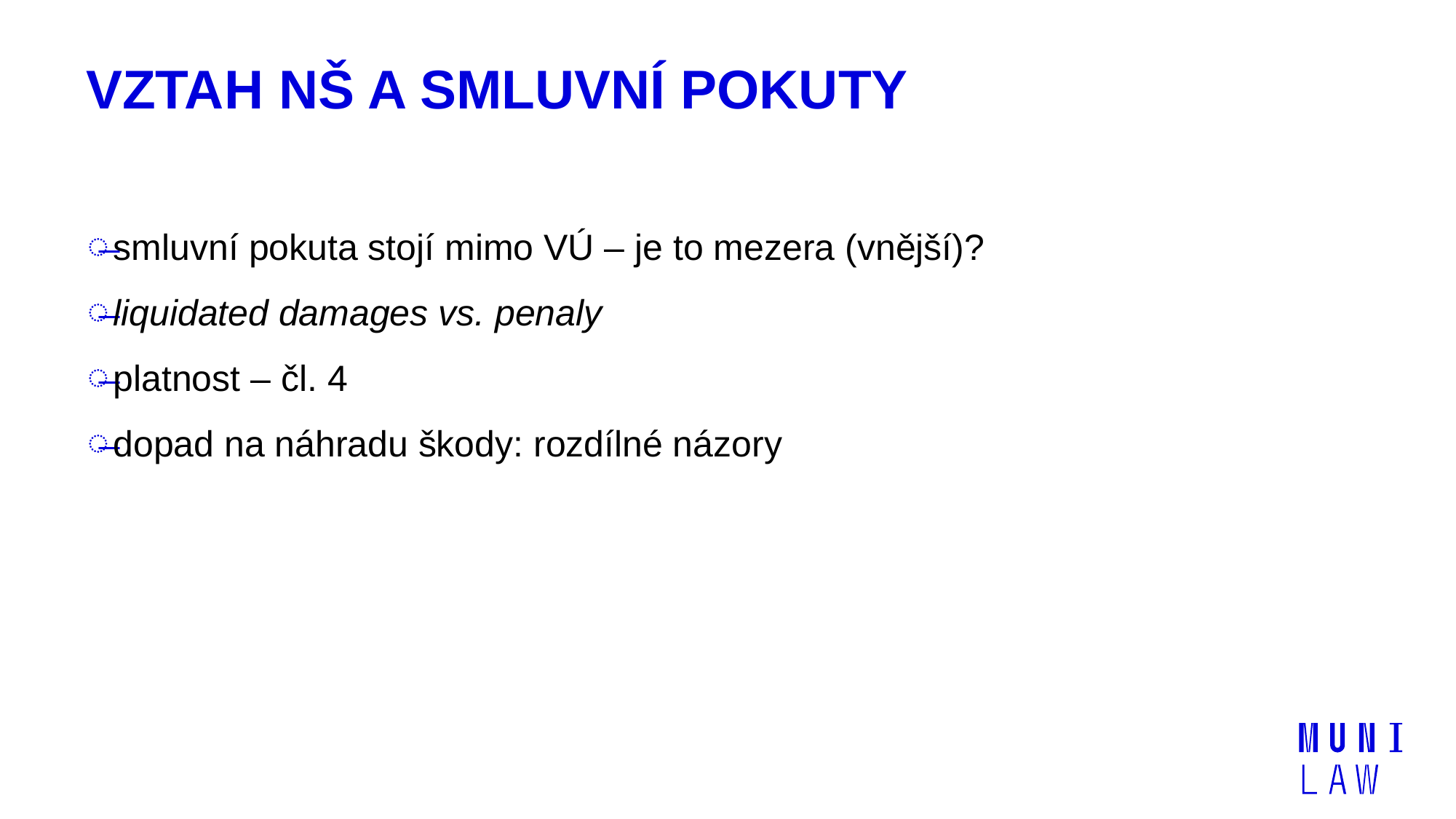

# Vztah NŠ a smluvní pokuty
smluvní pokuta stojí mimo VÚ – je to mezera (vnější)?
liquidated damages vs. penaly
platnost – čl. 4
dopad na náhradu škody: rozdílné názory